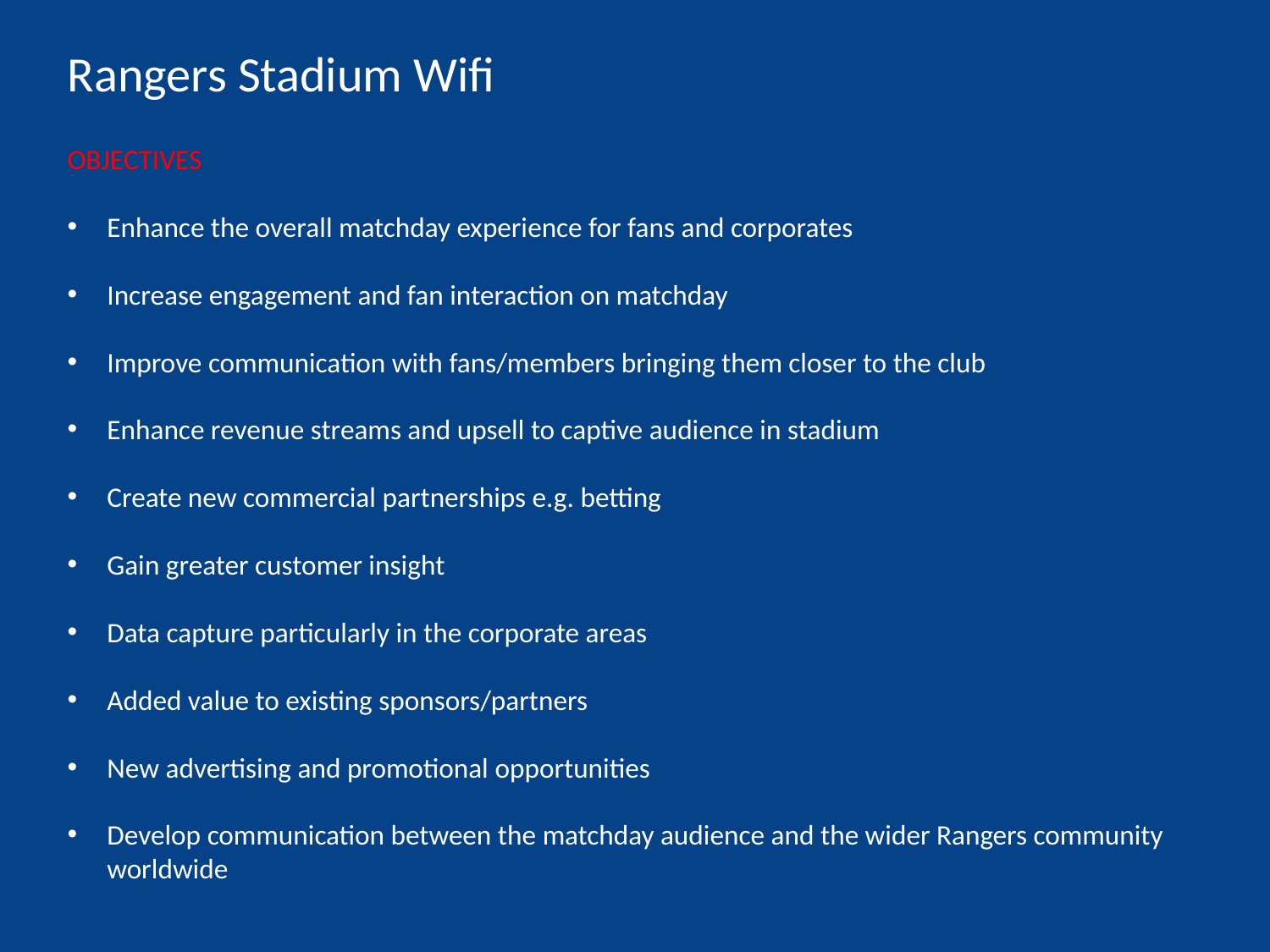

Rangers Stadium Wifi
OBJECTIVES

Enhance the overall matchday experience for fans and corporates

Increase engagement and fan interaction on matchday
Improve communication with fans/members bringing them closer to the club
Enhance revenue streams and upsell to captive audience in stadium
Create new commercial partnerships e.g. betting
Gain greater customer insight
Data capture particularly in the corporate areas
Added value to existing sponsors/partners
New advertising and promotional opportunities
Develop communication between the matchday audience and the wider Rangers community worldwide